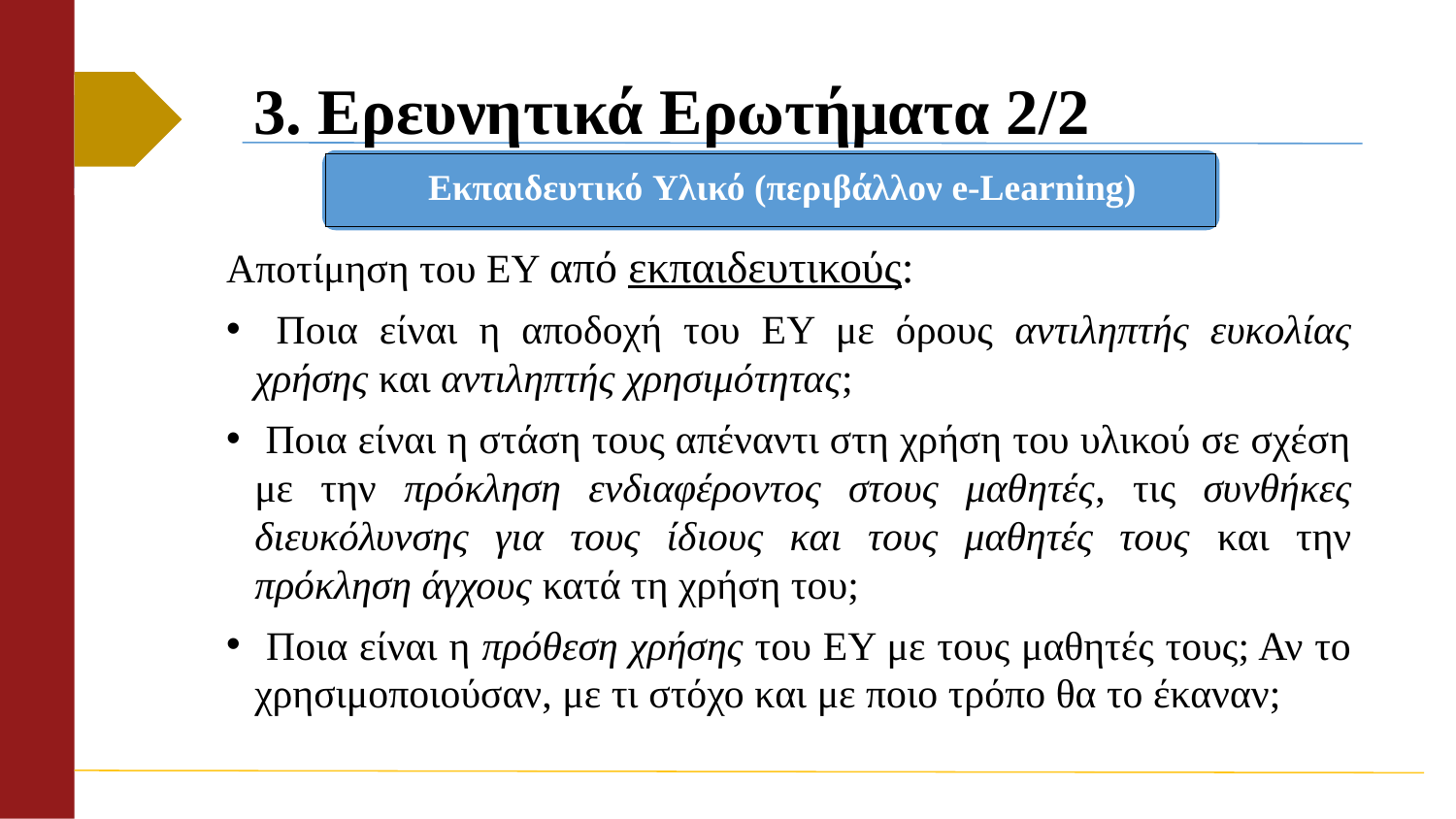

# 3. Ερευνητικά Ερωτήματα 2/2

Eκπαιδευτικό Yλικό (περιβάλλον e-Learning)
Αποτίμηση του ΕΥ από εκπαιδευτικούς:
 Ποια είναι η αποδοχή του ΕΥ με όρους αντιληπτής ευκολίας χρήσης και αντιληπτής χρησιμότητας;
 Ποια είναι η στάση τους απέναντι στη χρήση του υλικού σε σχέση με την πρόκληση ενδιαφέροντος στους μαθητές, τις συνθήκες διευκόλυνσης για τους ίδιους και τους μαθητές τους και την πρόκληση άγχους κατά τη χρήση του;
 Ποια είναι η πρόθεση χρήσης του ΕΥ με τους μαθητές τους; Αν το χρησιμοποιούσαν, με τι στόχο και με ποιο τρόπο θα το έκαναν;